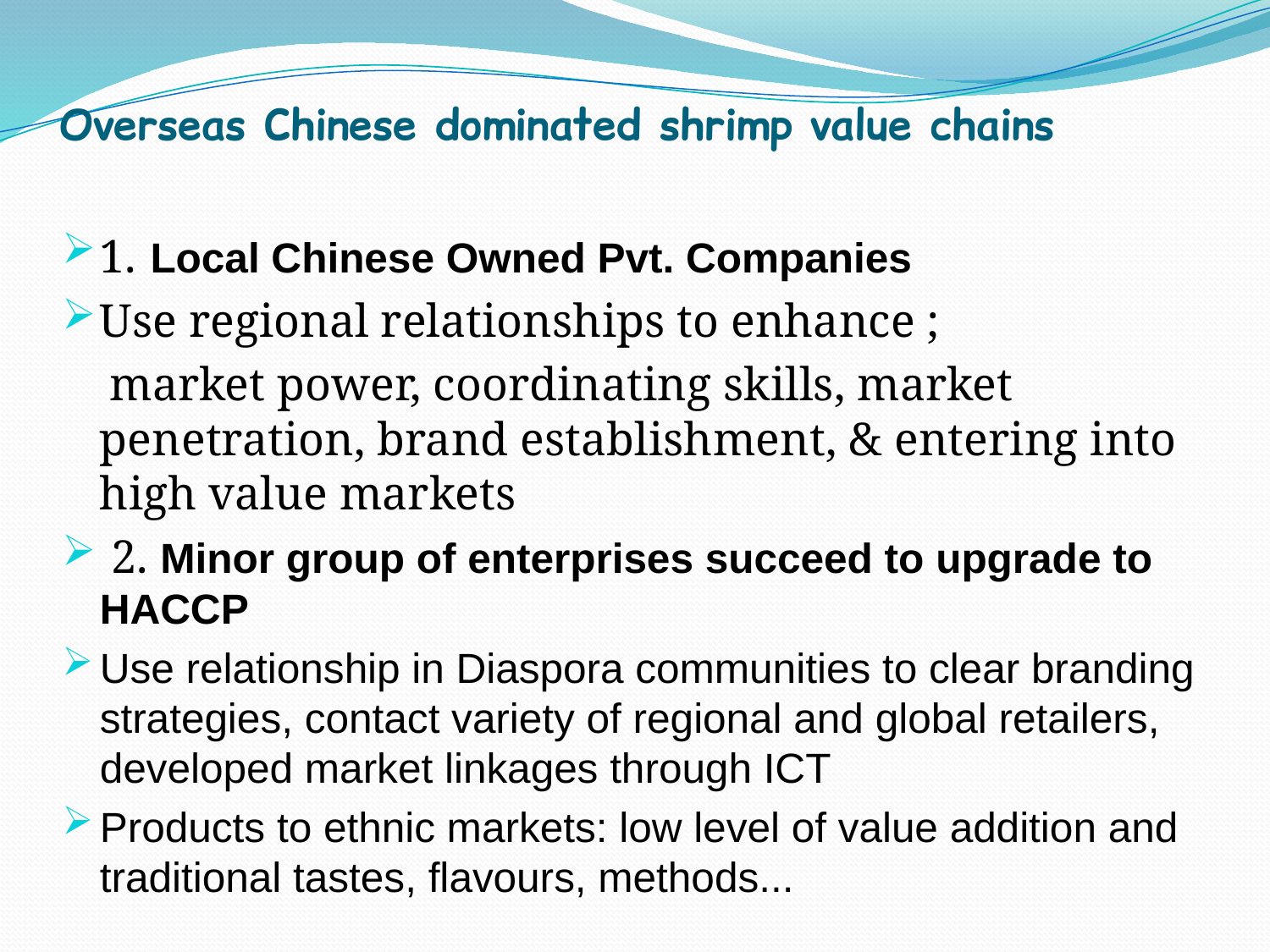

# Overseas Chinese dominated shrimp value chains
1. Local Chinese Owned Pvt. Companies
Use regional relationships to enhance ;
    market power, coordinating skills, market penetration, brand establishment, & entering into high value markets
 2. Minor group of enterprises succeed to upgrade to HACCP
Use relationship in Diaspora communities to clear branding strategies, contact variety of regional and global retailers, developed market linkages through ICT
Products to ethnic markets: low level of value addition and traditional tastes, flavours, methods...